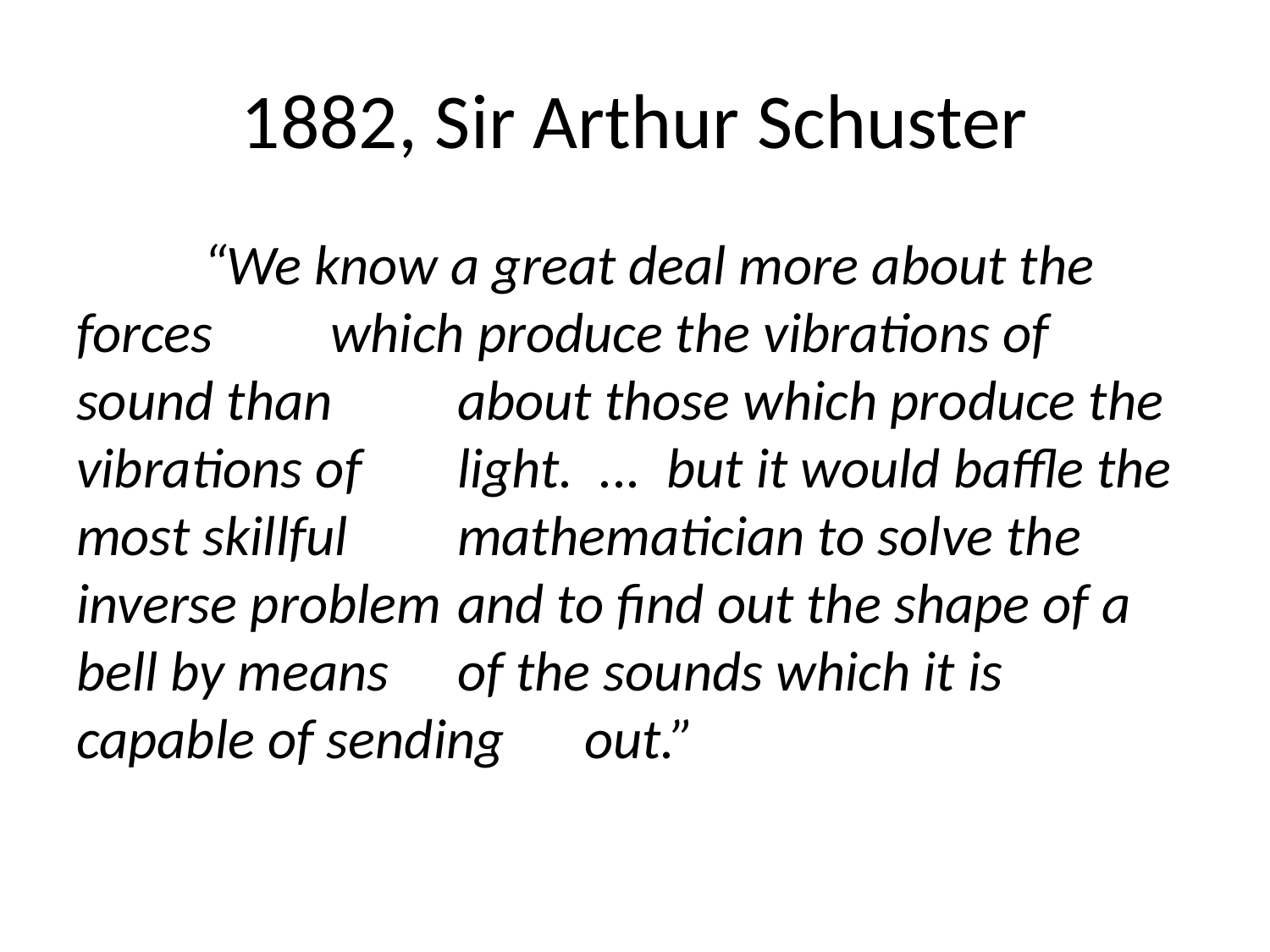

# 1882, Sir Arthur Schuster
	“We know a great deal more about the forces 	which produce the vibrations of sound than 	about those which produce the vibrations of 	light.  ...  but it would baffle the most skillful 	mathematician to solve the inverse problem 	and to find out the shape of a bell by means 	of the sounds which it is capable of sending 	out.”